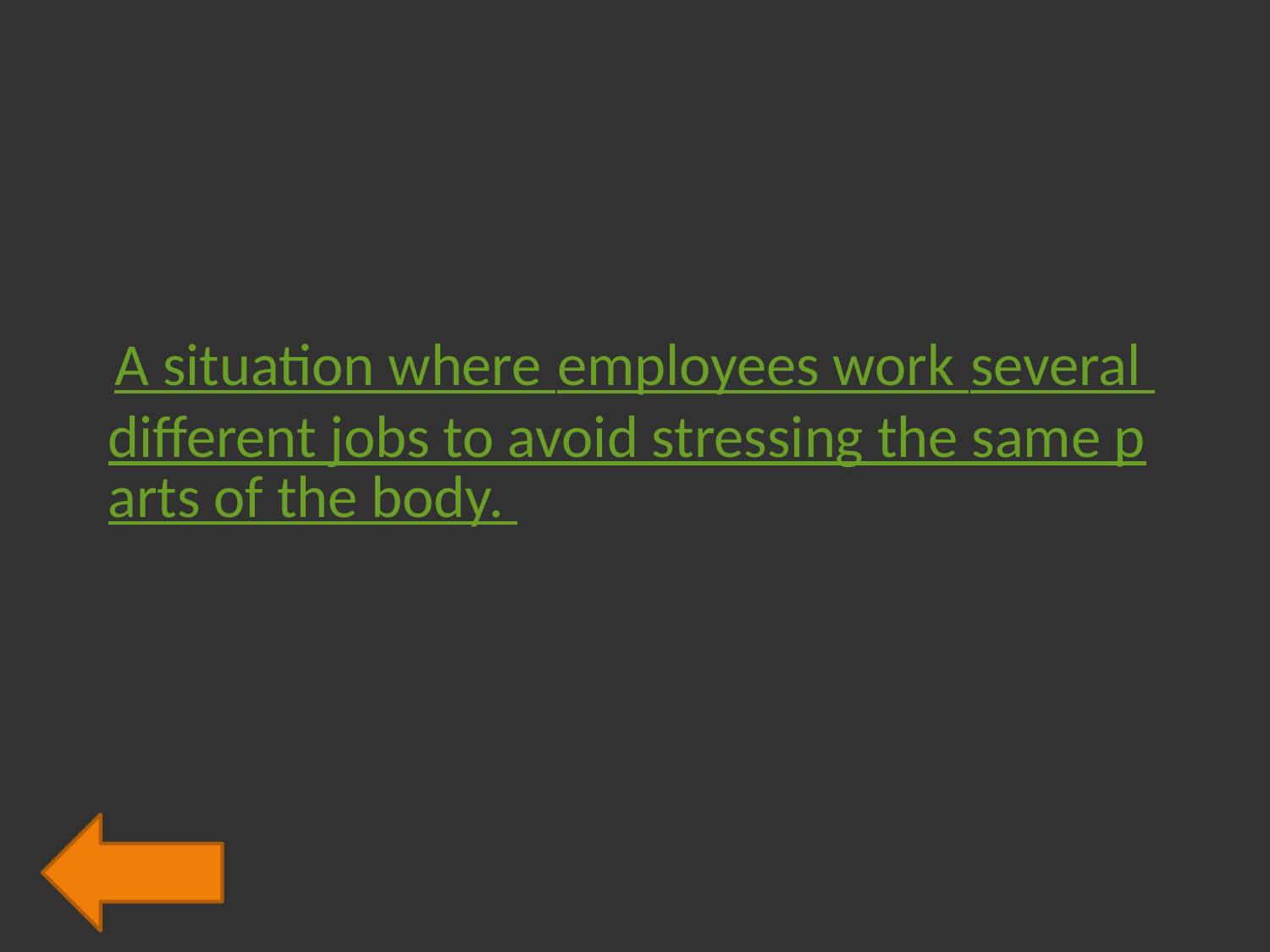

# A situation where employees work several different jobs to avoid stressing the same parts of the body.